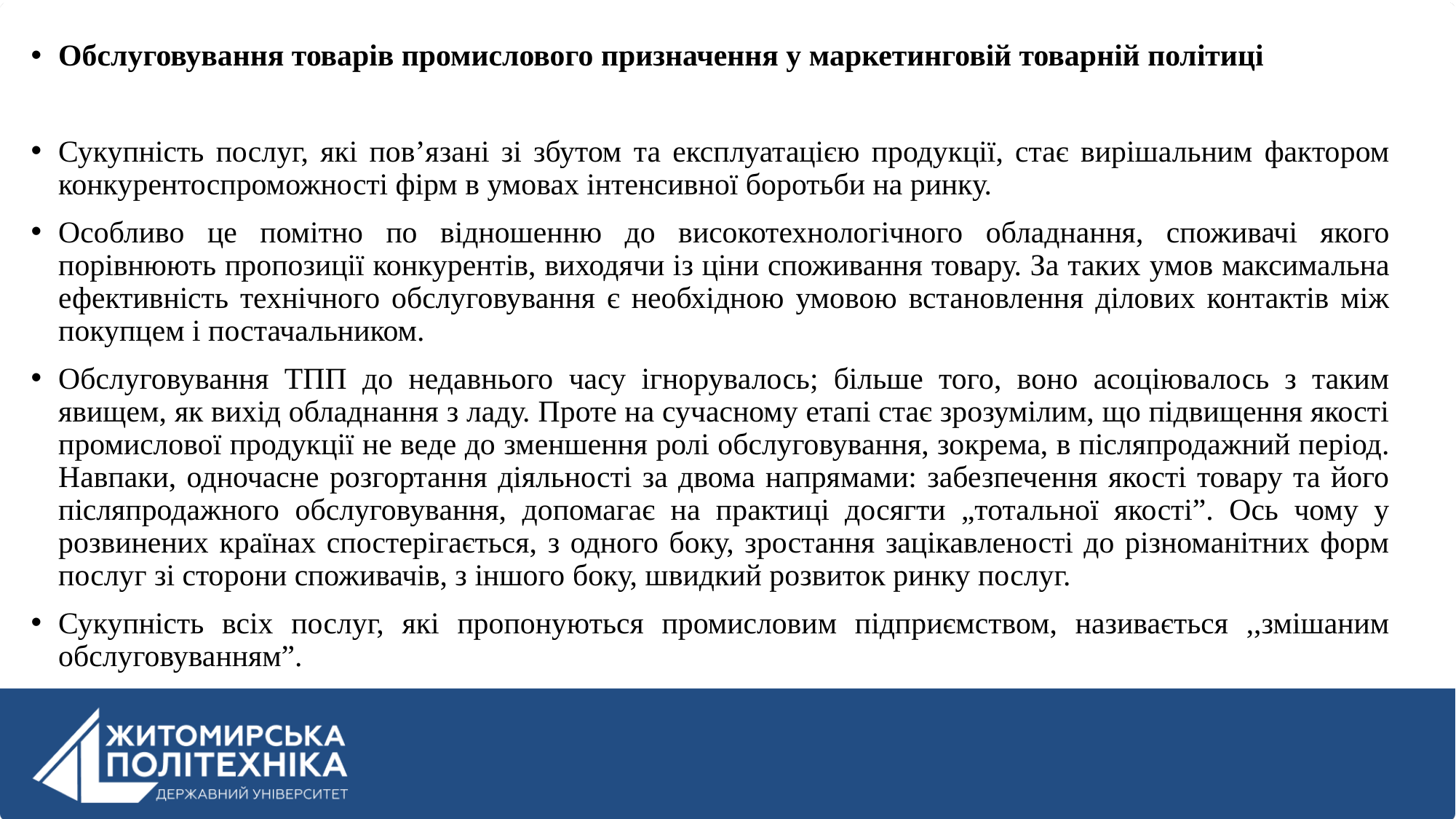

Обслуговування товарів промислового призначення у маркетинговій товарній політиці

Сукупність послуг, які пов’язані зі збутом та експлуатацією продукції, стає вирішальним фактором конкурентоспроможності фірм в умовах інтенсивної боротьби на ринку.
Особливо це помітно по відношенню до високотехнологічного обладнання, споживачі якого порівнюють пропозиції конкурентів, виходячи із ціни споживання товару. За таких умов максимальна ефективність технічного обслуговування є необхідною умовою встановлення ділових контактів між покупцем і постачальником.
Обслуговування ТПП до недавнього часу ігнорувалось; більше того, воно асоціювалось з таким явищем, як вихід обладнання з ладу. Проте на сучасному етапі стає зрозумілим, що підвищення якості промислової продукції не веде до зменшення ролі обслуговування, зокрема, в післяпродажний період. Навпаки, одночасне розгортання діяльності за двома напрямами: забезпечення якості товару та його післяпродажного обслуговування, допомагає на практиці досягти „тотальної якості”. Ось чому у розвинених країнах спостерігається, з одного боку, зростання зацікавленості до різноманітних форм послуг зі сторони споживачів, з іншого боку, швидкий розвиток ринку послуг.
Сукупність всіх послуг, які пропонуються промисловим підприємством, називається ,,змішаним обслуговуванням”.